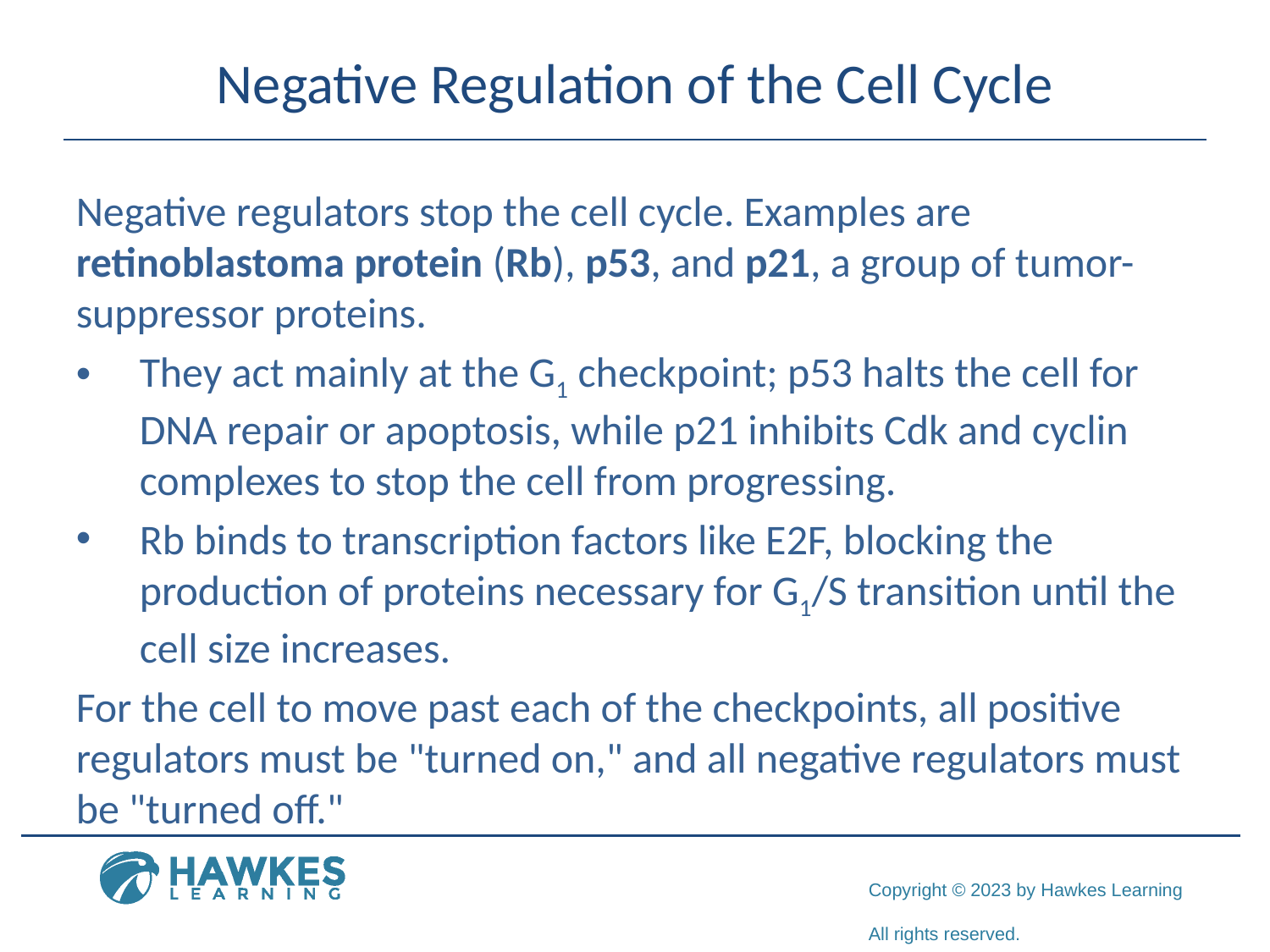

# Negative Regulation of the Cell Cycle
Negative regulators stop the cell cycle. Examples are retinoblastoma protein (Rb), p53, and p21, a group of tumor-suppressor proteins.
They act mainly at the G1 checkpoint; p53 halts the cell for DNA repair or apoptosis, while p21 inhibits Cdk and cyclin complexes to stop the cell from progressing.
Rb binds to transcription factors like E2F, blocking the production of proteins necessary for G1/S transition until the cell size increases.
For the cell to move past each of the checkpoints, all positive regulators must be "turned on," and all negative regulators must be "turned off."